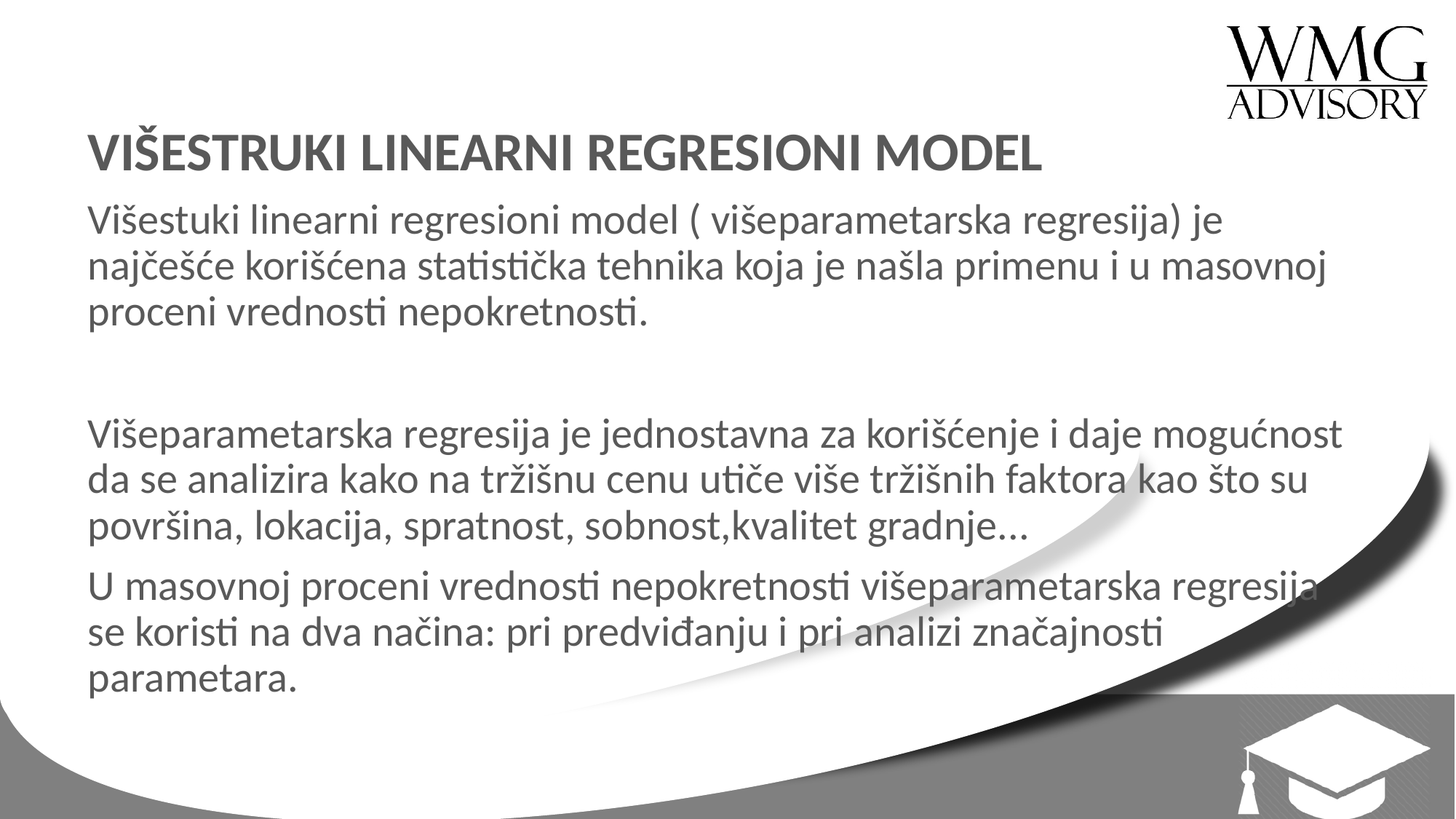

VIŠESTRUKI LINEARNI REGRESIONI MODEL
Višestuki linearni regresioni model ( višeparametarska regresija) je najčešće korišćena statistička tehnika koja je našla primenu i u masovnoj proceni vrednosti nepokretnosti.

Višeparametarska regresija je jednostavna za korišćenje i daje mogućnost da se analizira kako na tržišnu cenu utiče više tržišnih faktora kao što su površina, lokacija, spratnost, sobnost,kvalitet gradnje...
U masovnoj proceni vrednosti nepokretnosti višeparametarska regresija se koristi na dva načina: pri predviđanju i pri analizi značajnosti parametara.